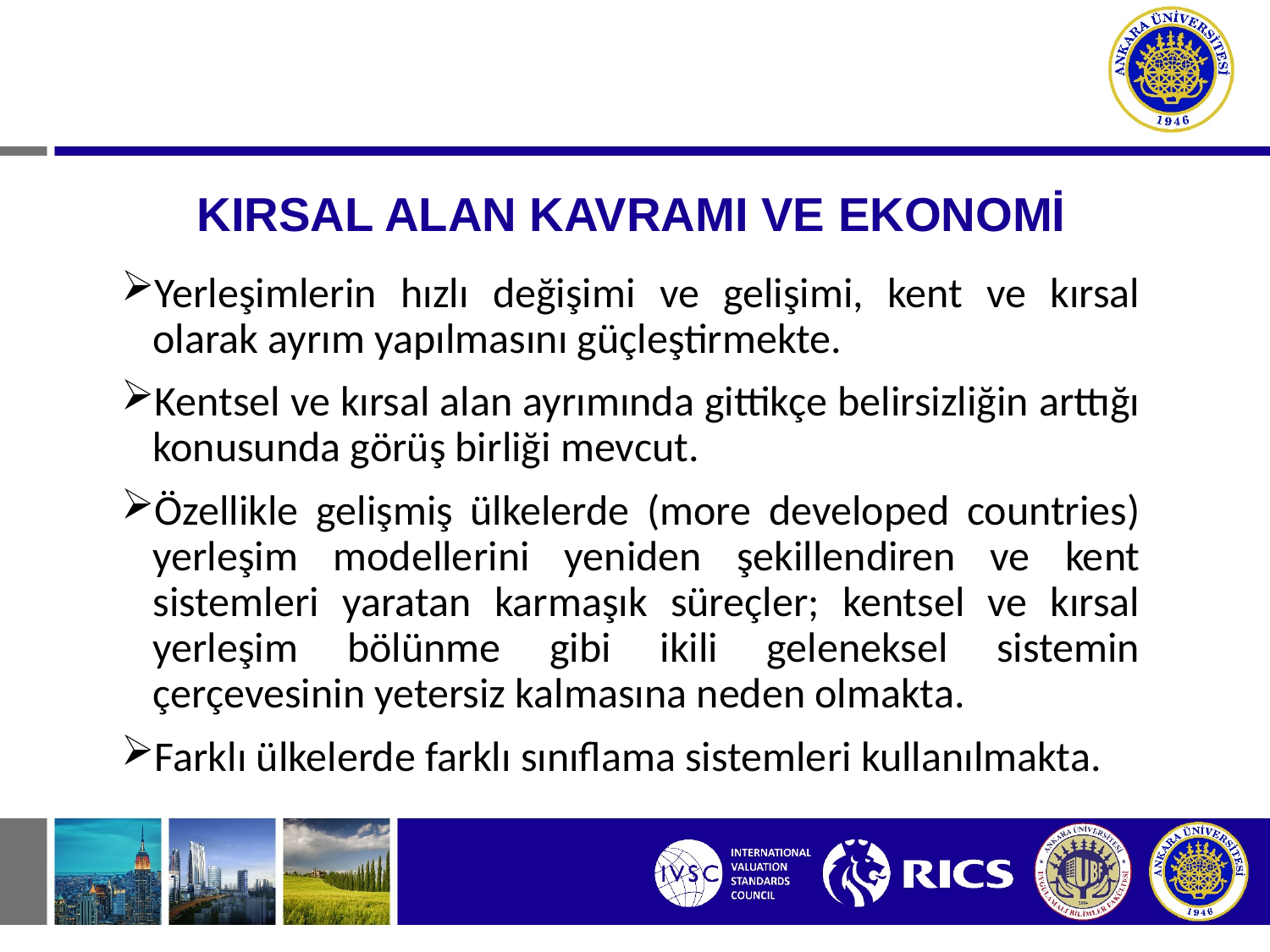

# KIRSAL ALAN KAVRAMI VE EKONOMİ
Yerleşimlerin hızlı değişimi ve gelişimi, kent ve kırsal olarak ayrım yapılmasını güçleştirmekte.
Kentsel ve kırsal alan ayrımında gittikçe belirsizliğin arttığı konusunda görüş birliği mevcut.
Özellikle gelişmiş ülkelerde (more developed countries) yerleşim modellerini yeniden şekillendiren ve kent sistemleri yaratan karmaşık süreçler; kentsel ve kırsal yerleşim bölünme gibi ikili geleneksel sistemin çerçevesinin yetersiz kalmasına neden olmakta.
Farklı ülkelerde farklı sınıflama sistemleri kullanılmakta.